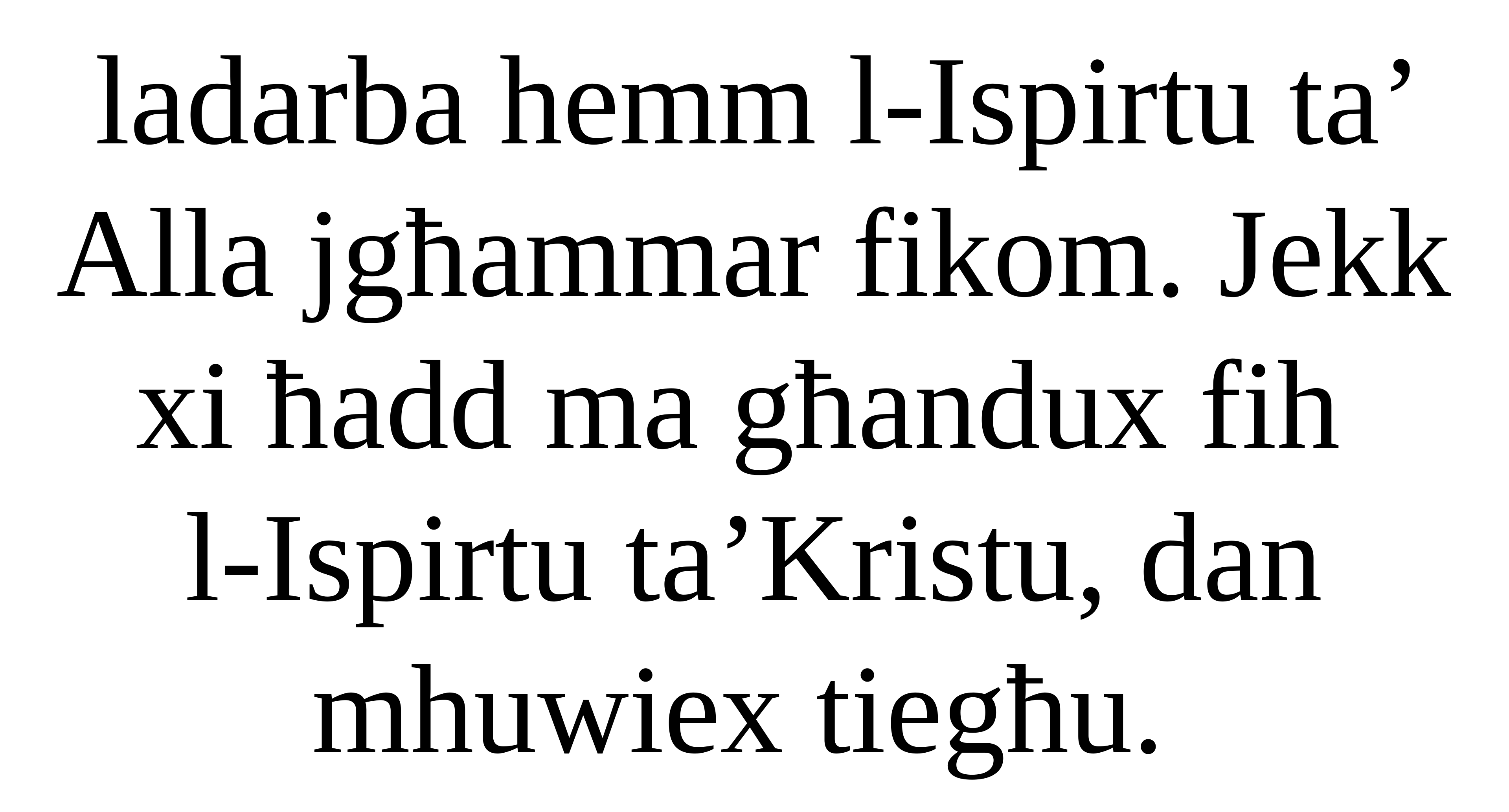

ladarba hemm l-Ispirtu ta’ Alla jgħammar fikom. Jekk xi ħadd ma għandux fih
l-Ispirtu ta’Kristu, dan mhuwiex tiegħu.